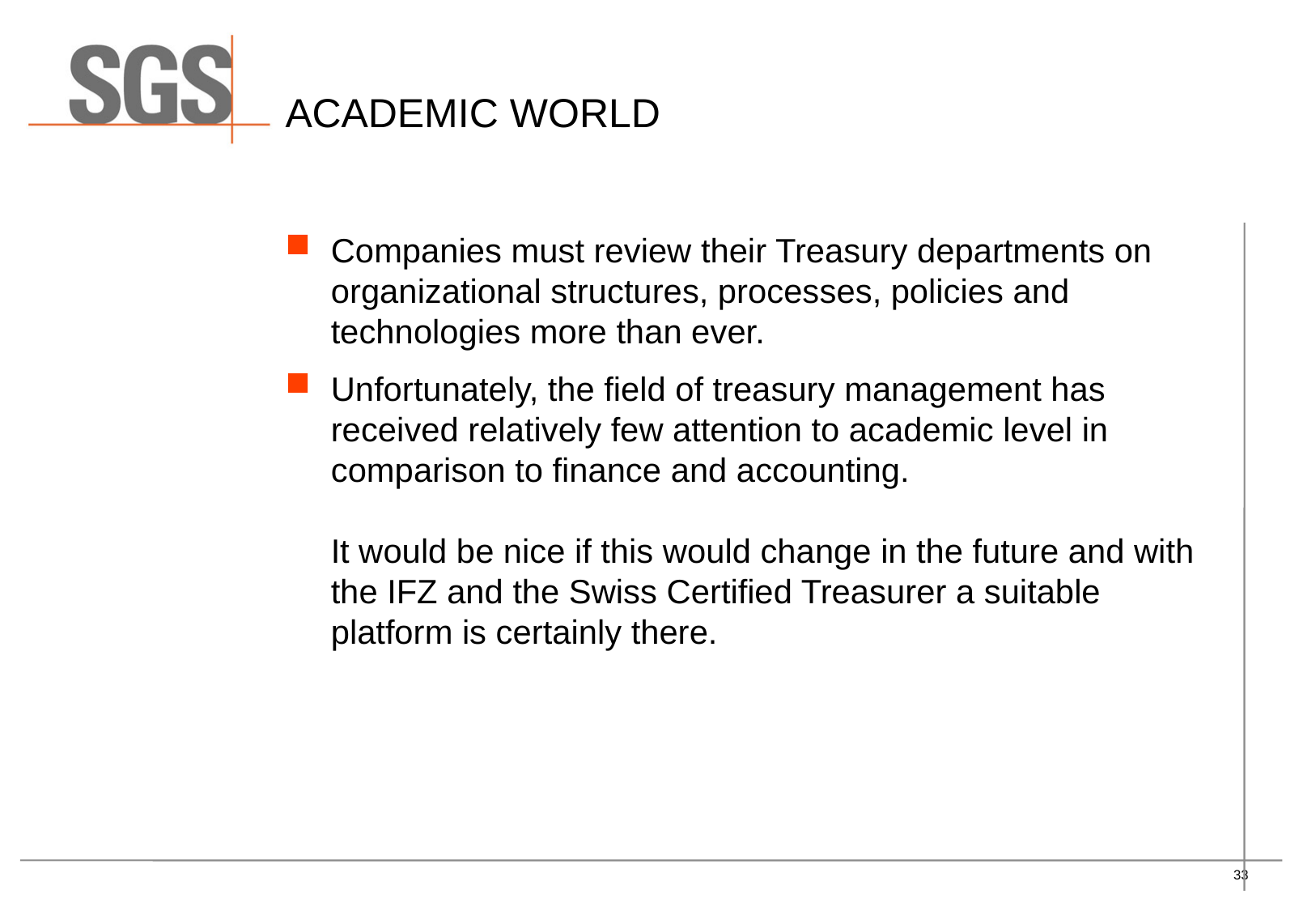

# Academic world
Companies must review their Treasury departments on organizational structures, processes, policies and technologies more than ever.
Unfortunately, the field of treasury management has received relatively few attention to academic level in comparison to finance and accounting.
It would be nice if this would change in the future and with the IFZ and the Swiss Certified Treasurer a suitable platform is certainly there.